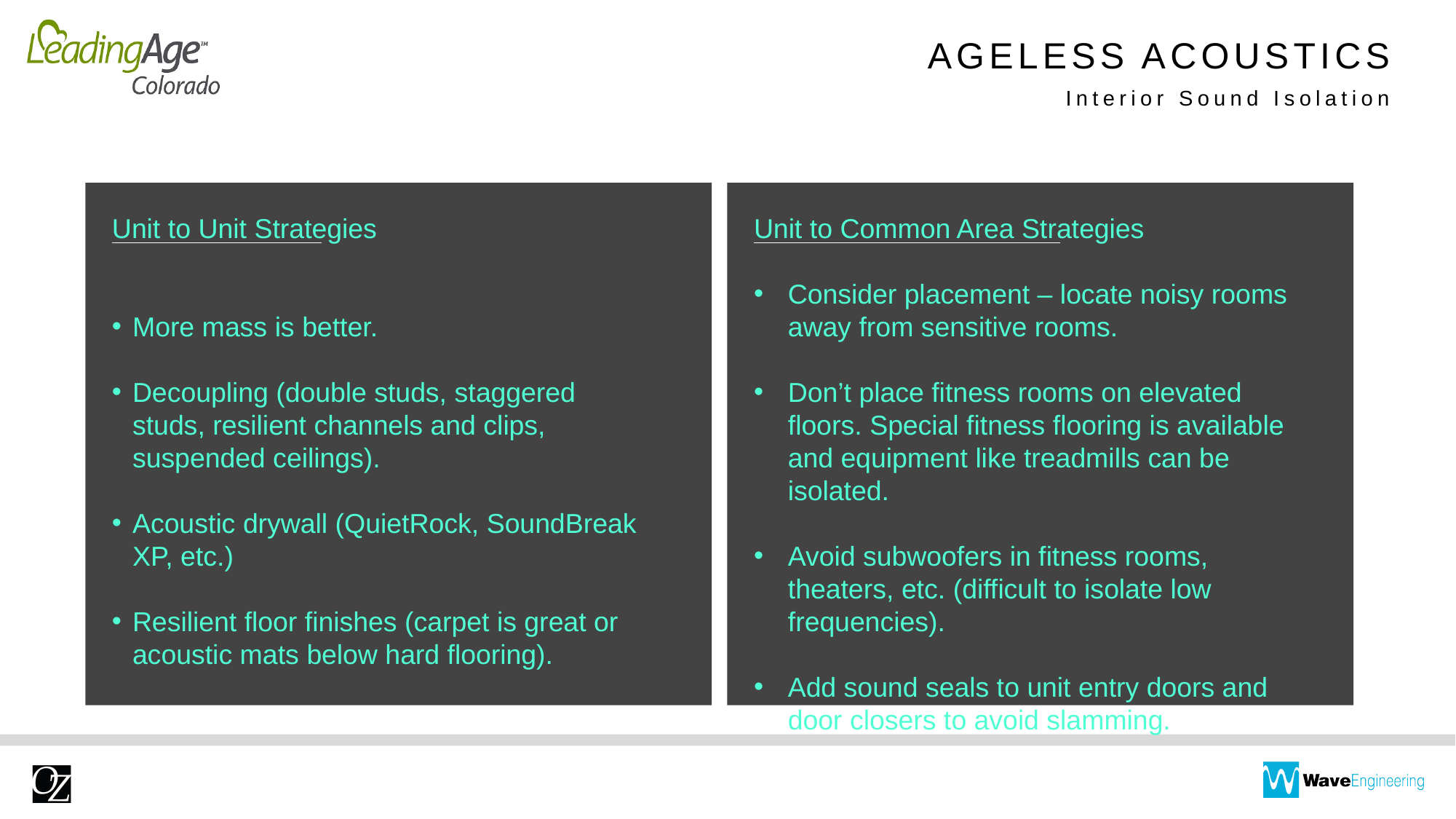

# AGELESS ACOUSTICS
Interior Sound Isolation

Unit to Unit Strategies

More mass is better.

Decoupling (double studs, staggered studs, resilient channels and clips, suspended ceilings).

Acoustic drywall (QuietRock, SoundBreak XP, etc.)

Resilient floor finishes (carpet is great or acoustic mats below hard flooring).
Unit to Common Area Strategies

Consider placement – locate noisy rooms away from sensitive rooms.

Don’t place fitness rooms on elevated floors. Special fitness flooring is available and equipment like treadmills can be isolated.

Avoid subwoofers in fitness rooms, theaters, etc. (difficult to isolate low frequencies).

Add sound seals to unit entry doors and door closers to avoid slamming.